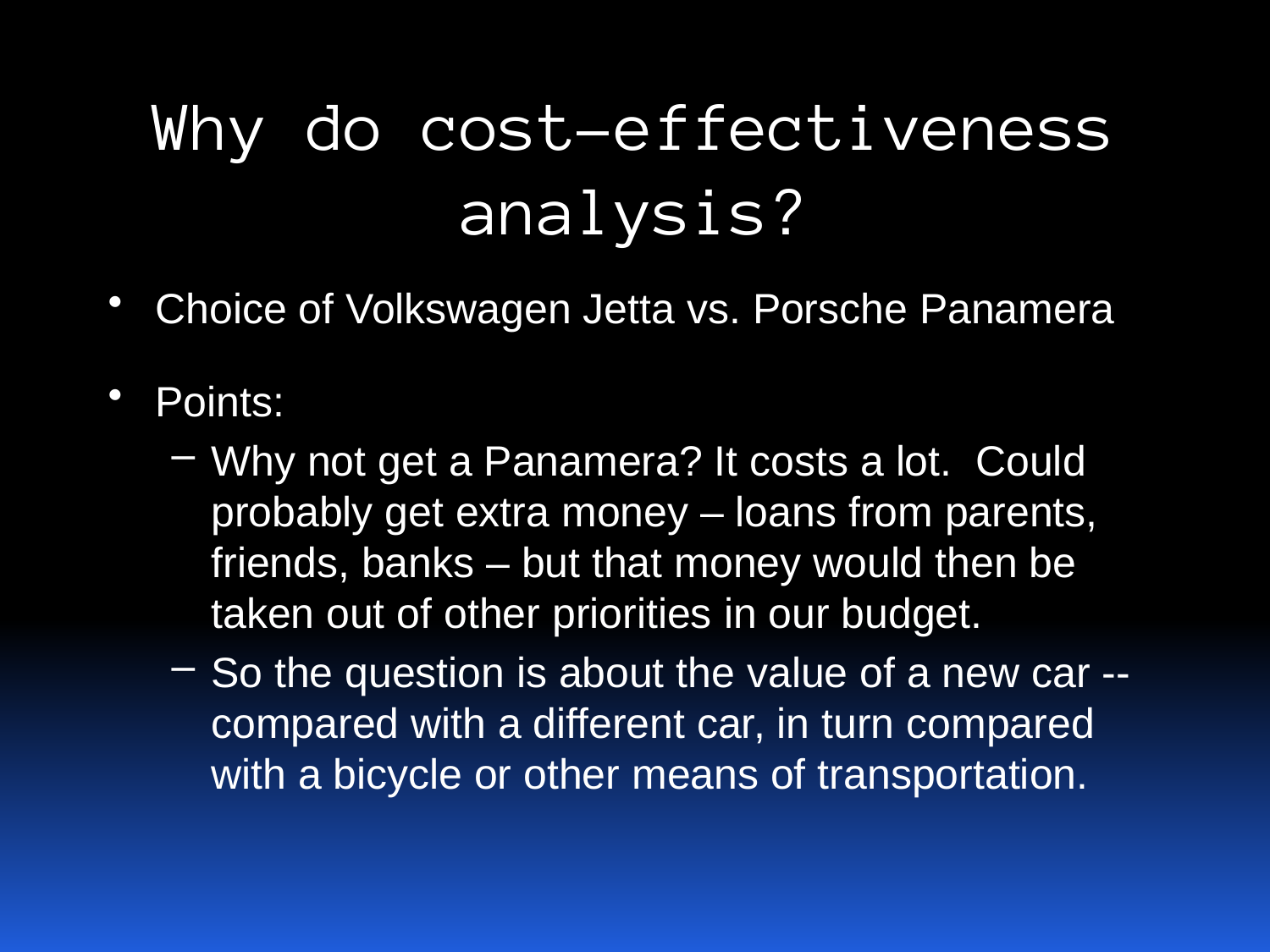

# Why do cost-effectiveness analysis?
Choice of Volkswagen Jetta vs. Porsche Panamera
Points:
Why not get a Panamera? It costs a lot.  Could probably get extra money – loans from parents, friends, banks – but that money would then be taken out of other priorities in our budget.
So the question is about the value of a new car -- compared with a different car, in turn compared with a bicycle or other means of transportation.